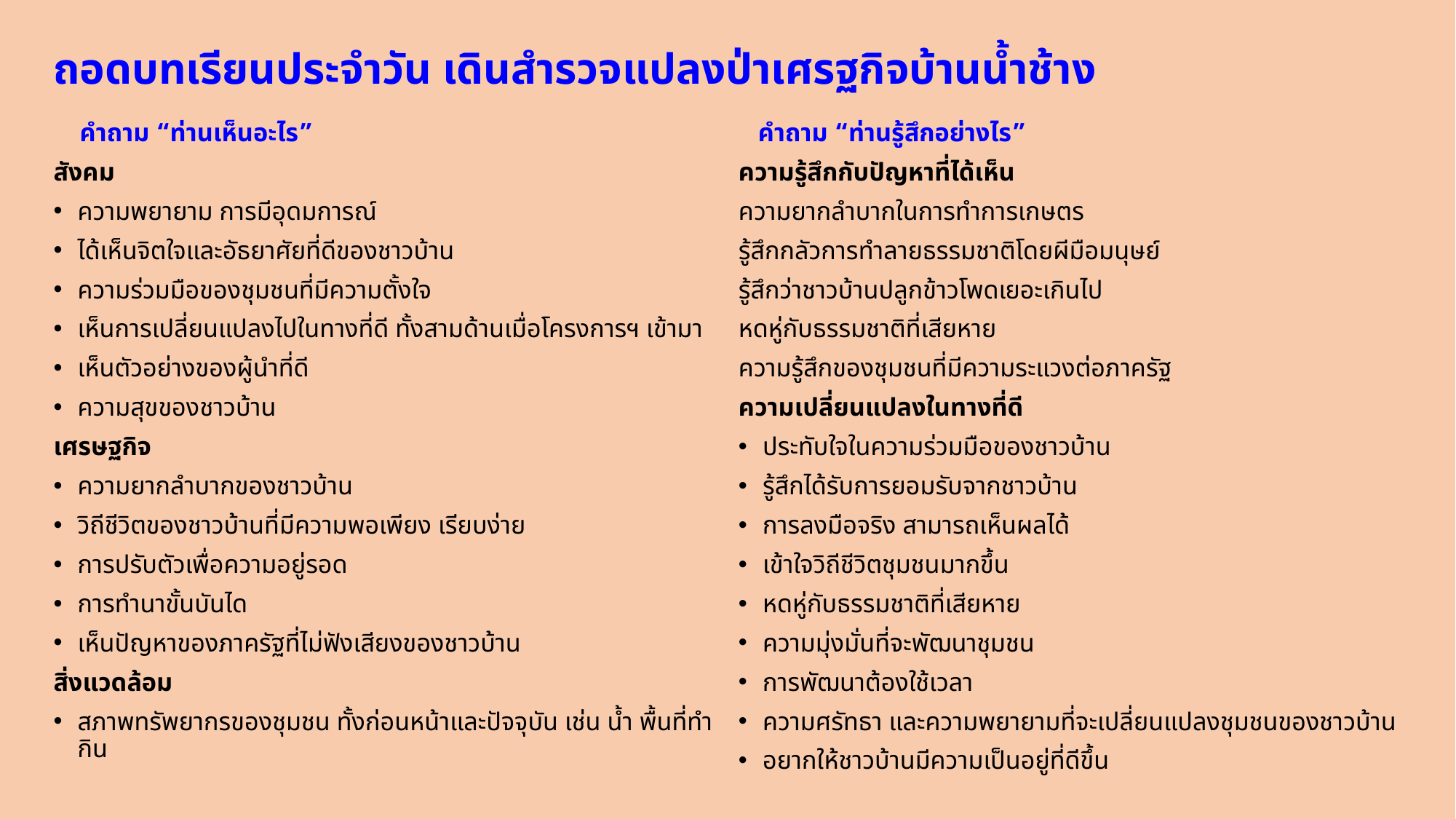

ถอดบทเรียนประจำวัน เดินสำรวจแปลงป่าเศรฐกิจบ้านน้ำช้าง
    คำถาม “ท่านเห็นอะไร”
สังคม
ความพยายาม การมีอุดมการณ์
ได้เห็นจิตใจและอัธยาศัยที่ดีของชาวบ้าน
ความร่วมมือของชุมชนที่มีความตั้งใจ
เห็นการเปลี่ยนแปลงไปในทางที่ดี ทั้งสามด้านเมื่อโครงการฯ เข้ามา
เห็นตัวอย่างของผู้นำที่ดี
ความสุขของชาวบ้าน
เศรษฐกิจ
ความยากลำบากของชาวบ้าน
วิถีชีวิตของชาวบ้านที่มีความพอเพียง เรียบง่าย
การปรับตัวเพื่อความอยู่รอด
การทำนาขั้นบันได
เห็นปัญหาของภาครัฐที่ไม่ฟังเสียงของชาวบ้าน
สิ่งแวดล้อม
สภาพทรัพยากรของชุมชน ทั้งก่อนหน้าและปัจจุบัน เช่น น้ำ พื้นที่ทำกิน

   คำถาม “ท่านรู้สึกอย่างไร”
ความรู้สึกกับปัญหาที่ได้เห็น
ความยากลำบากในการทำการเกษตร
รู้สึกกลัวการทำลายธรรมชาติโดยผีมือมนุษย์
รู้สึกว่าชาวบ้านปลูกข้าวโพดเยอะเกินไป
หดหู่กับธรรมชาติที่เสียหาย
ความรู้สึกของชุมชนที่มีความระแวงต่อภาครัฐ
ความเปลี่ยนแปลงในทางที่ดี
ประทับใจในความร่วมมือของชาวบ้าน
รู้สึกได้รับการยอมรับจากชาวบ้าน
การลงมือจริง สามารถเห็นผลได้
เข้าใจวิถีชีวิตชุมชนมากขึ้น
หดหู่กับธรรมชาติที่เสียหาย
ความมุ่งมั่นที่จะพัฒนาชุมชน
การพัฒนาต้องใช้เวลา
ความศรัทธา และความพยายามที่จะเปลี่ยนแปลงชุมชนของชาวบ้าน
อยากให้ชาวบ้านมีความเป็นอยู่ที่ดีขึ้น